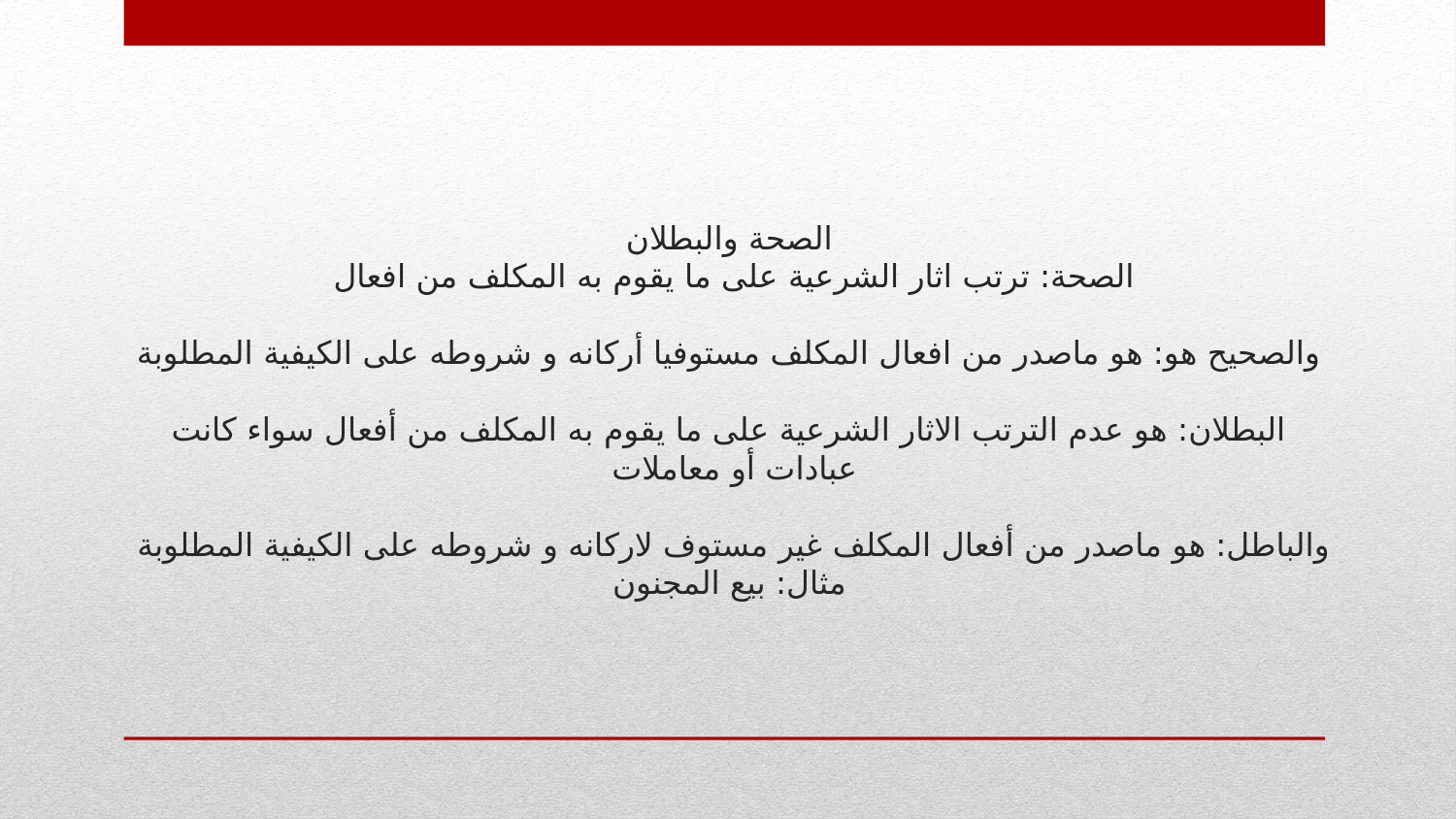

# الصحة والبطلان الصحة: ترتب اثار الشرعية على ما يقوم به المكلف من افعال والصحيح هو: هو ماصدر من افعال المكلف مستوفيا أركانه و شروطه على الكيفية المطلوبة البطلان: هو عدم الترتب الاثار الشرعية على ما يقوم به المكلف من أفعال سواء كانت عبادات أو معاملات والباطل: هو ماصدر من أفعال المكلف غير مستوف لاركانه و شروطه على الكيفية المطلوبة مثال: بيع المجنون